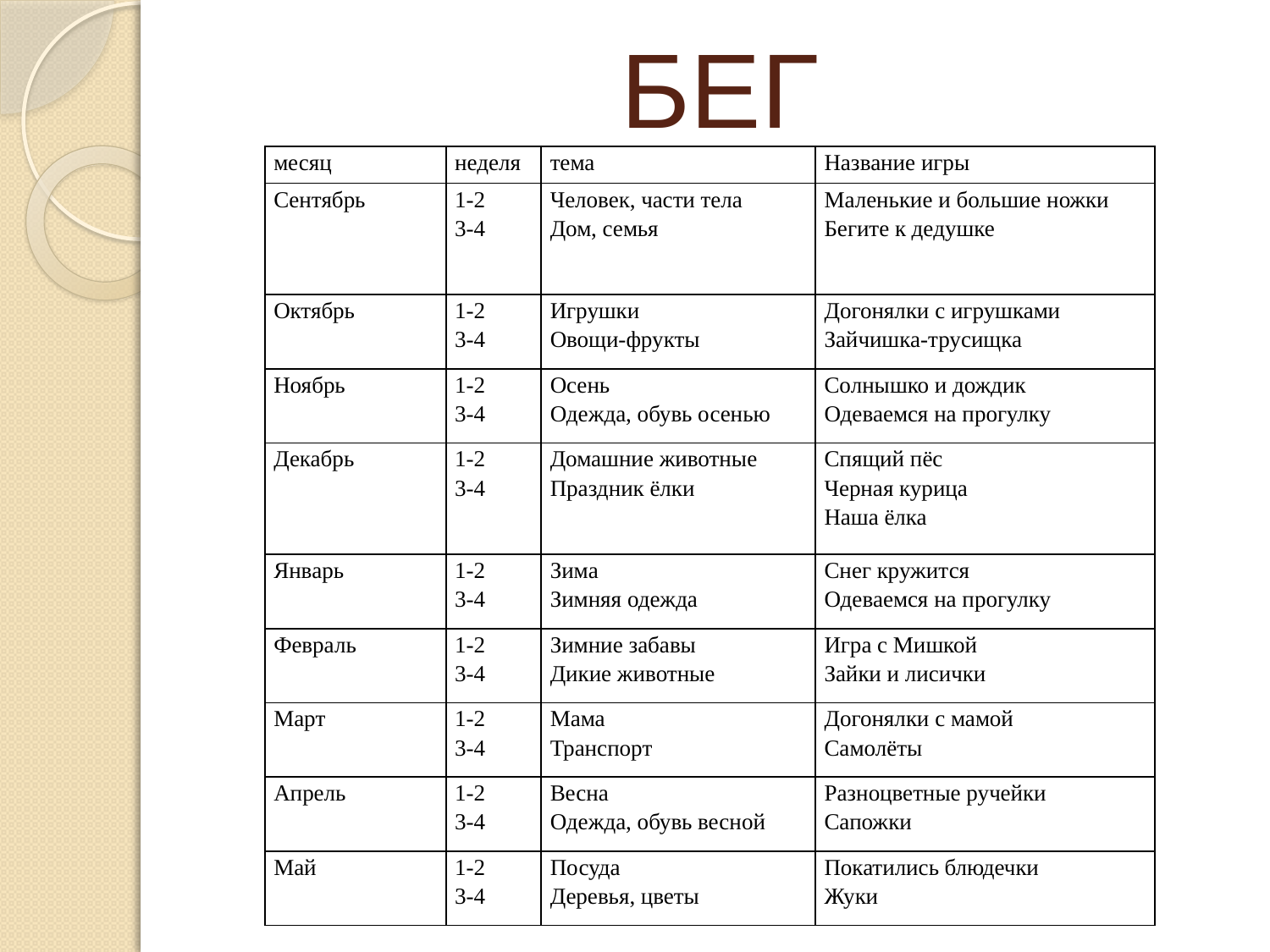

# БЕГ
| месяц | неделя | тема | Название игры |
| --- | --- | --- | --- |
| Сентябрь | 1-2 3-4 | Человек, части тела Дом, семья | Маленькие и большие ножки Бегите к дедушке |
| Октябрь | 1-2 3-4 | Игрушки Овощи-фрукты | Догонялки с игрушками Зайчишка-трусищка |
| Ноябрь | 1-2 3-4 | Осень Одежда, обувь осенью | Солнышко и дождик Одеваемся на прогулку |
| Декабрь | 1-2 3-4 | Домашние животные Праздник ёлки | Спящий пёс Черная курица Наша ёлка |
| Январь | 1-2 3-4 | Зима Зимняя одежда | Снег кружится Одеваемся на прогулку |
| Февраль | 1-2 3-4 | Зимние забавы Дикие животные | Игра с Мишкой Зайки и лисички |
| Март | 1-2 3-4 | Мама Транспорт | Догонялки с мамой Самолёты |
| Апрель | 1-2 3-4 | Весна Одежда, обувь весной | Разноцветные ручейки Сапожки |
| Май | 1-2 3-4 | Посуда Деревья, цветы | Покатились блюдечки Жуки |